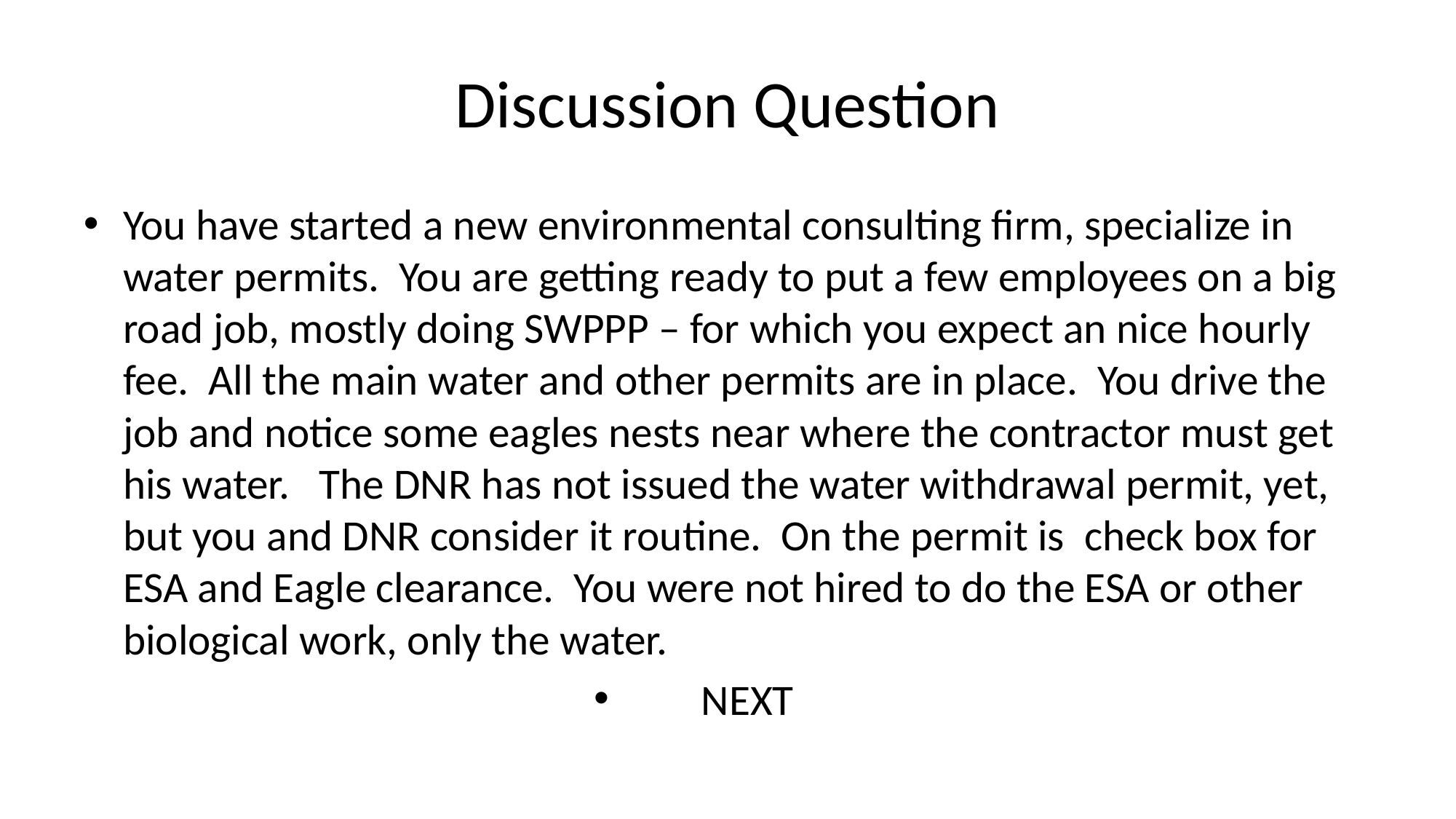

# Discussion Question
You have started a new environmental consulting firm, specialize in water permits.  You are getting ready to put a few employees on a big road job, mostly doing SWPPP – for which you expect an nice hourly fee.  All the main water and other permits are in place.  You drive the job and notice some eagles nests near where the contractor must get his water.   The DNR has not issued the water withdrawal permit, yet, but you and DNR consider it routine.  On the permit is  check box for ESA and Eagle clearance.  You were not hired to do the ESA or other biological work, only the water.
NEXT